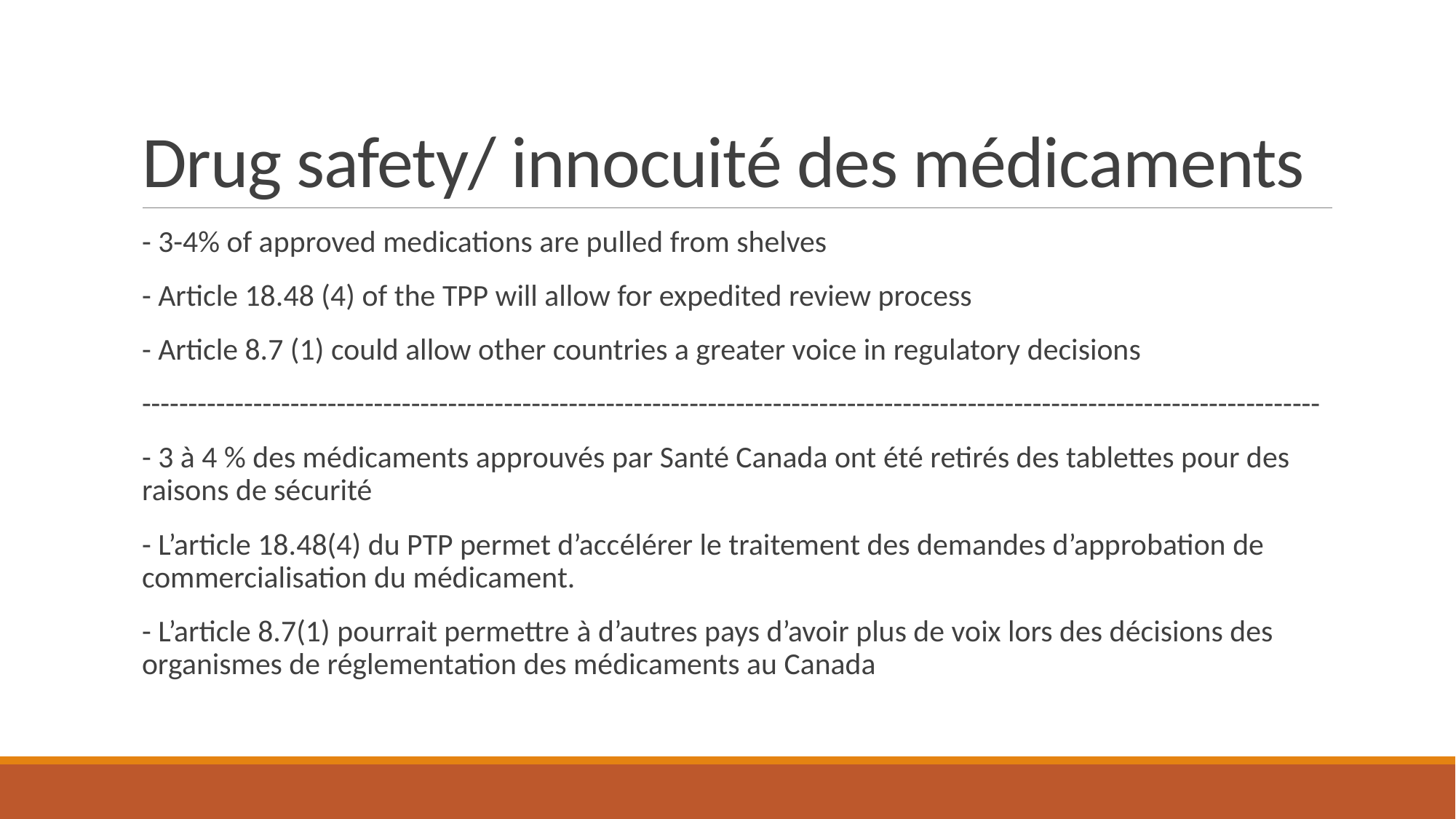

# Drug safety/ innocuité des médicaments
- 3-4% of approved medications are pulled from shelves
- Article 18.48 (4) of the TPP will allow for expedited review process
- Article 8.7 (1) could allow other countries a greater voice in regulatory decisions
-------------------------------------------------------------------------------------------------------------------------------
- 3 à 4 % des médicaments approuvés par Santé Canada ont été retirés des tablettes pour des raisons de sécurité
- L’article 18.48(4) du PTP permet d’accélérer le traitement des demandes d’approbation de commercialisation du médicament.
- L’article 8.7(1) pourrait permettre à d’autres pays d’avoir plus de voix lors des décisions des organismes de réglementation des médicaments au Canada